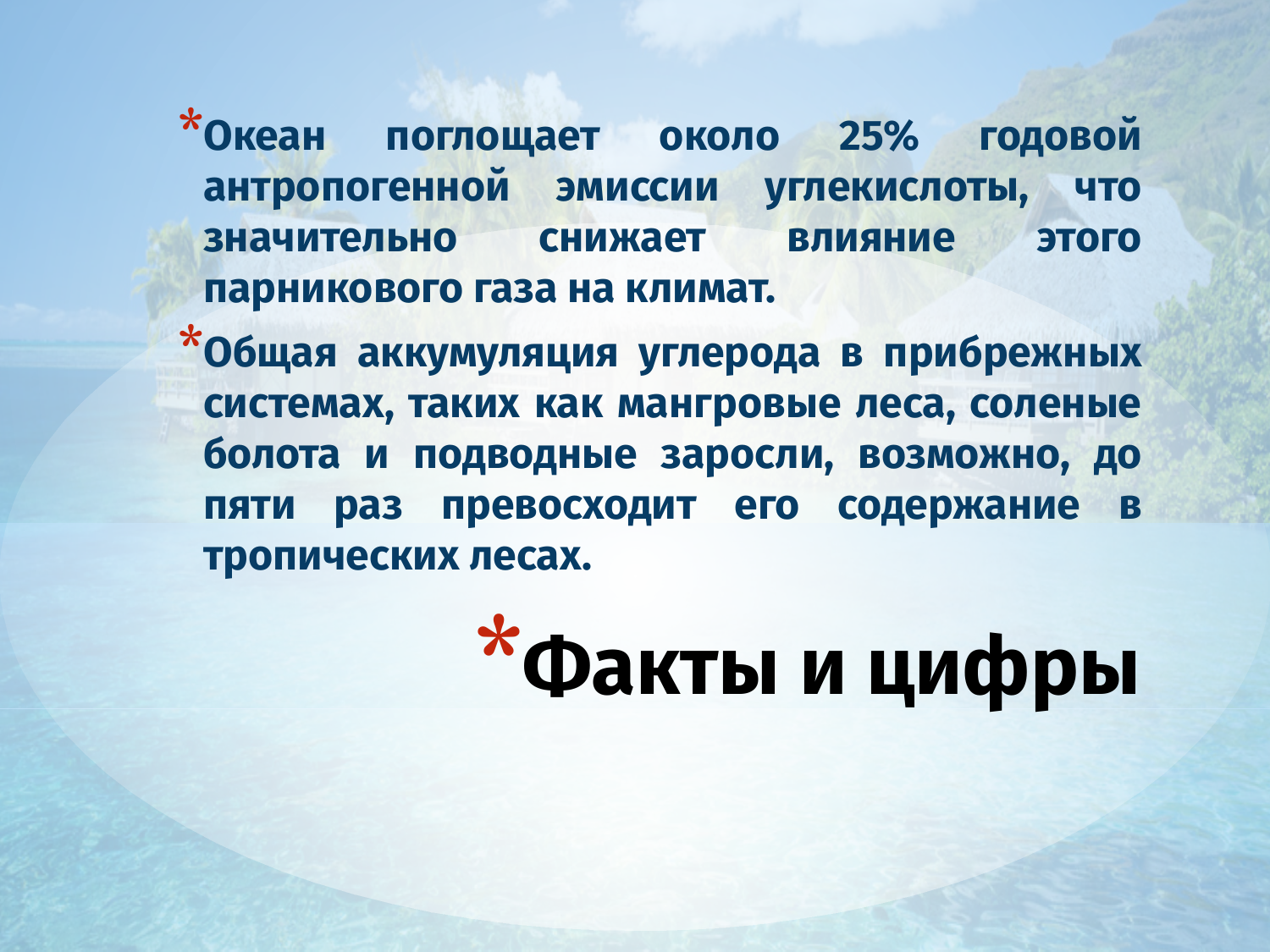

Океан поглощает около 25% годовой антропогенной эмиссии углекислоты, что значительно снижает влияние этого парникового газа на климат.
Общая аккумуляция углерода в прибрежных системах, таких как мангровые леса, соленые болота и подводные заросли, возможно, до пяти раз превосходит его содержание в тропических лесах.
# Факты и цифры